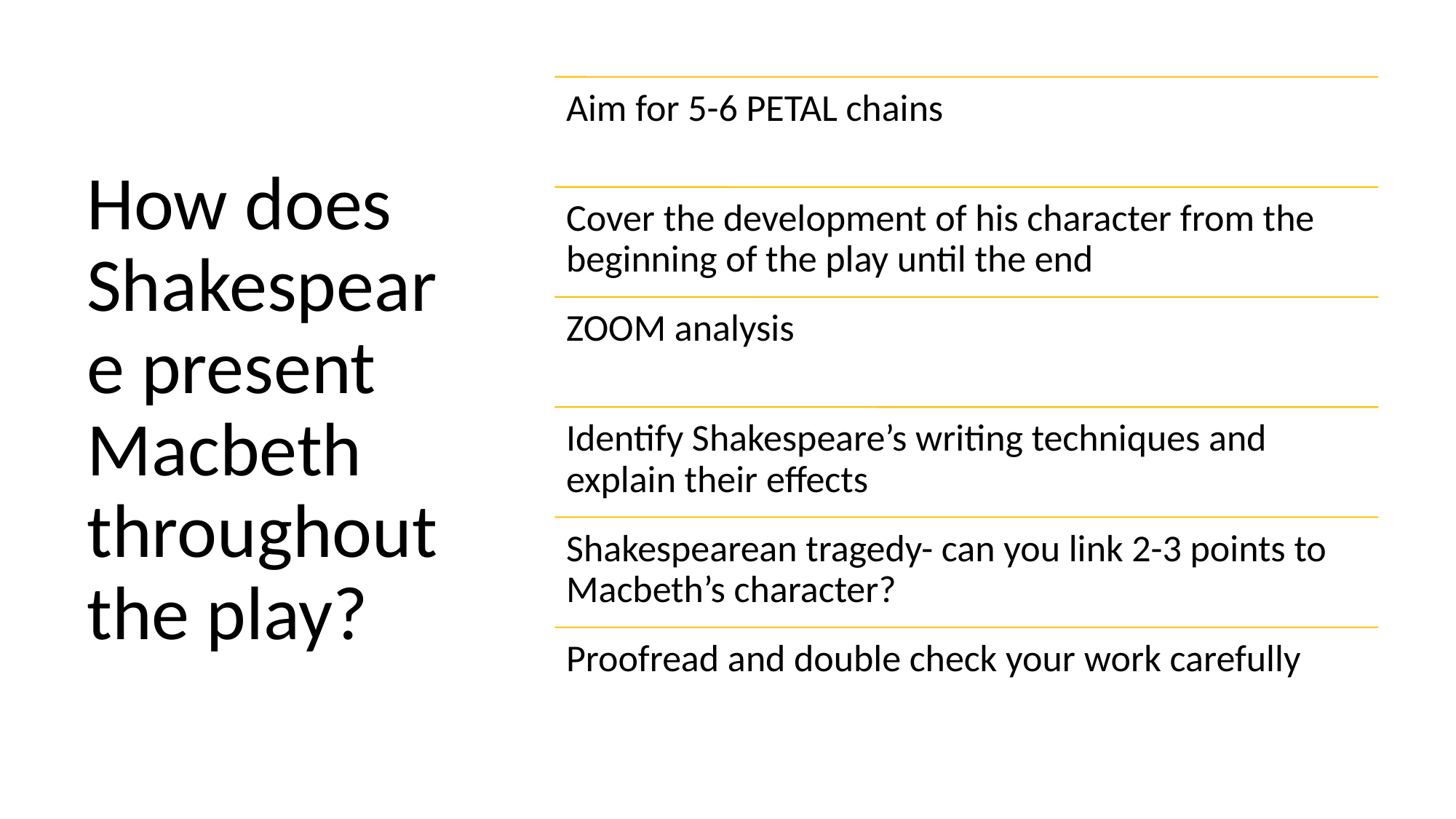

Aim for 5-6 PETAL chains
Cover the development of his character from the beginning of the play until the end
ZOOM analysis
Identify Shakespeare’s writing techniques and explain their effects
Shakespearean tragedy- can you link 2-3 points to Macbeth’s character?
Proofread and double check your work carefully
# How does Shakespeare present Macbeth throughout the play?